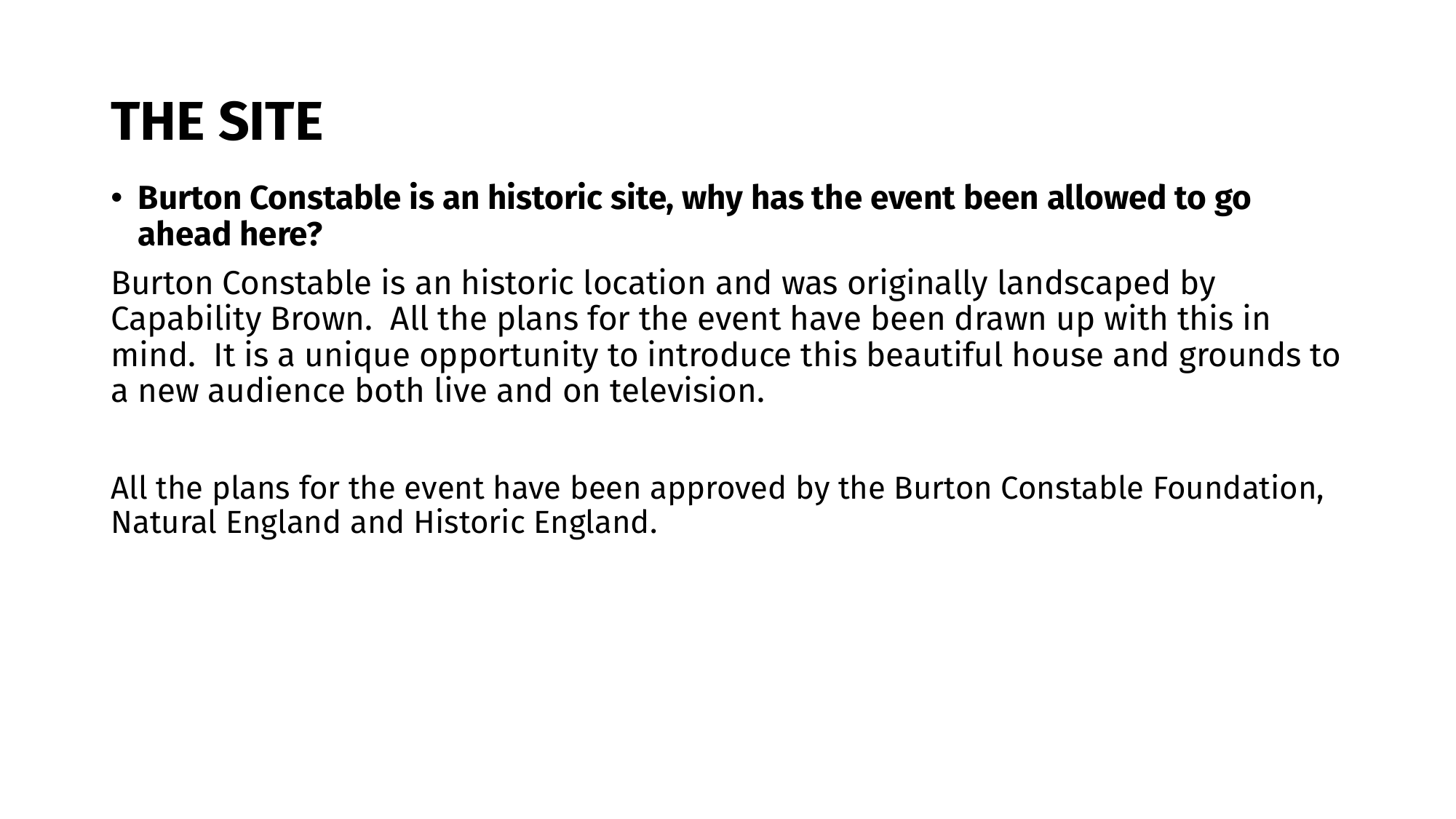

# THE SITE
Burton Constable is an historic site, why has the event been allowed to go ahead here?
Burton Constable is an historic location and was originally landscaped by Capability Brown.  All the plans for the event have been drawn up with this in mind.  It is a unique opportunity to introduce this beautiful house and grounds to a new audience both live and on television.

All the plans for the event have been approved by the Burton Constable Foundation, Natural England and Historic England.